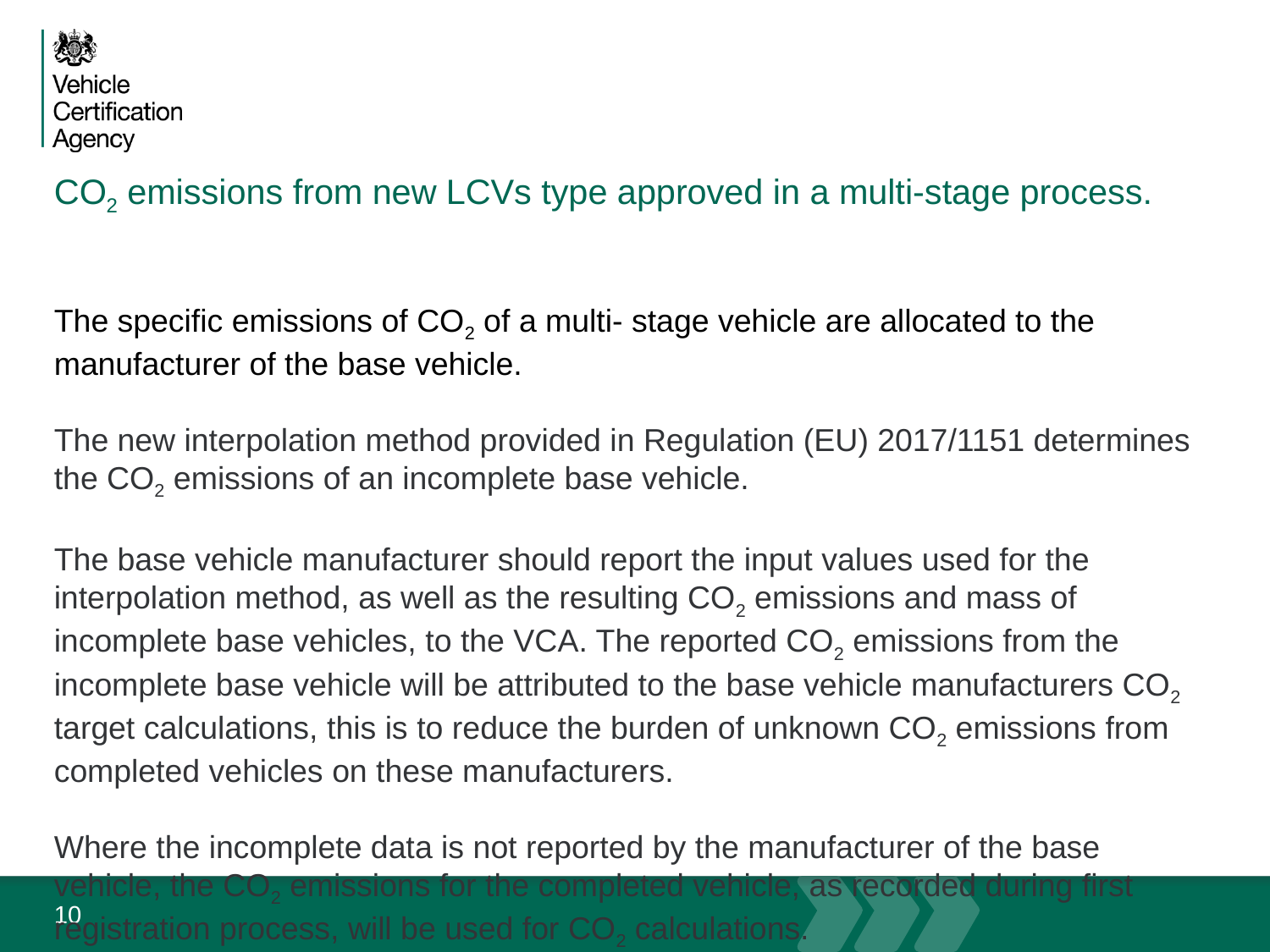

# CO2 emissions from new LCVs type approved in a multi-stage process.

The specific emissions of CO2 of a multi- stage vehicle are allocated to the manufacturer of the base vehicle.

The new interpolation method provided in Regulation (EU) 2017/1151 determines the CO2 emissions of an incomplete base vehicle.

The base vehicle manufacturer should report the input values used for the interpolation method, as well as the resulting CO2 emissions and mass of incomplete base vehicles, to the VCA. The reported CO2 emissions from the incomplete base vehicle will be attributed to the base vehicle manufacturers CO2 target calculations, this is to reduce the burden of unknown CO2 emissions from completed vehicles on these manufacturers.

Where the incomplete data is not reported by the manufacturer of the base vehicle, the CO2 emissions for the completed vehicle, as recorded during first registration process, will be used for CO2 calculations.
10